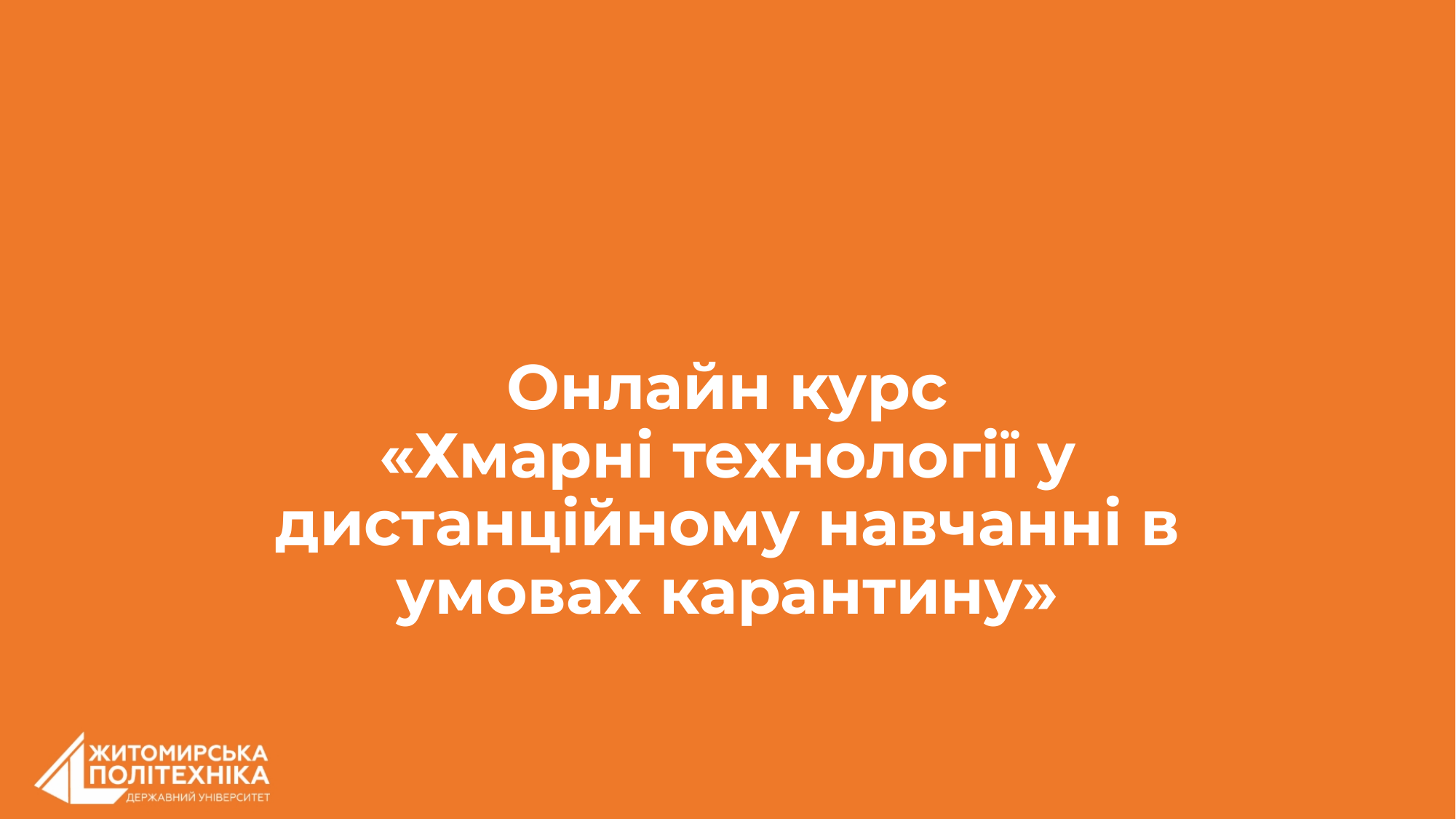

# Онлайн курс «Хмарні технології у дистанційному навчанні в умовах карантину»